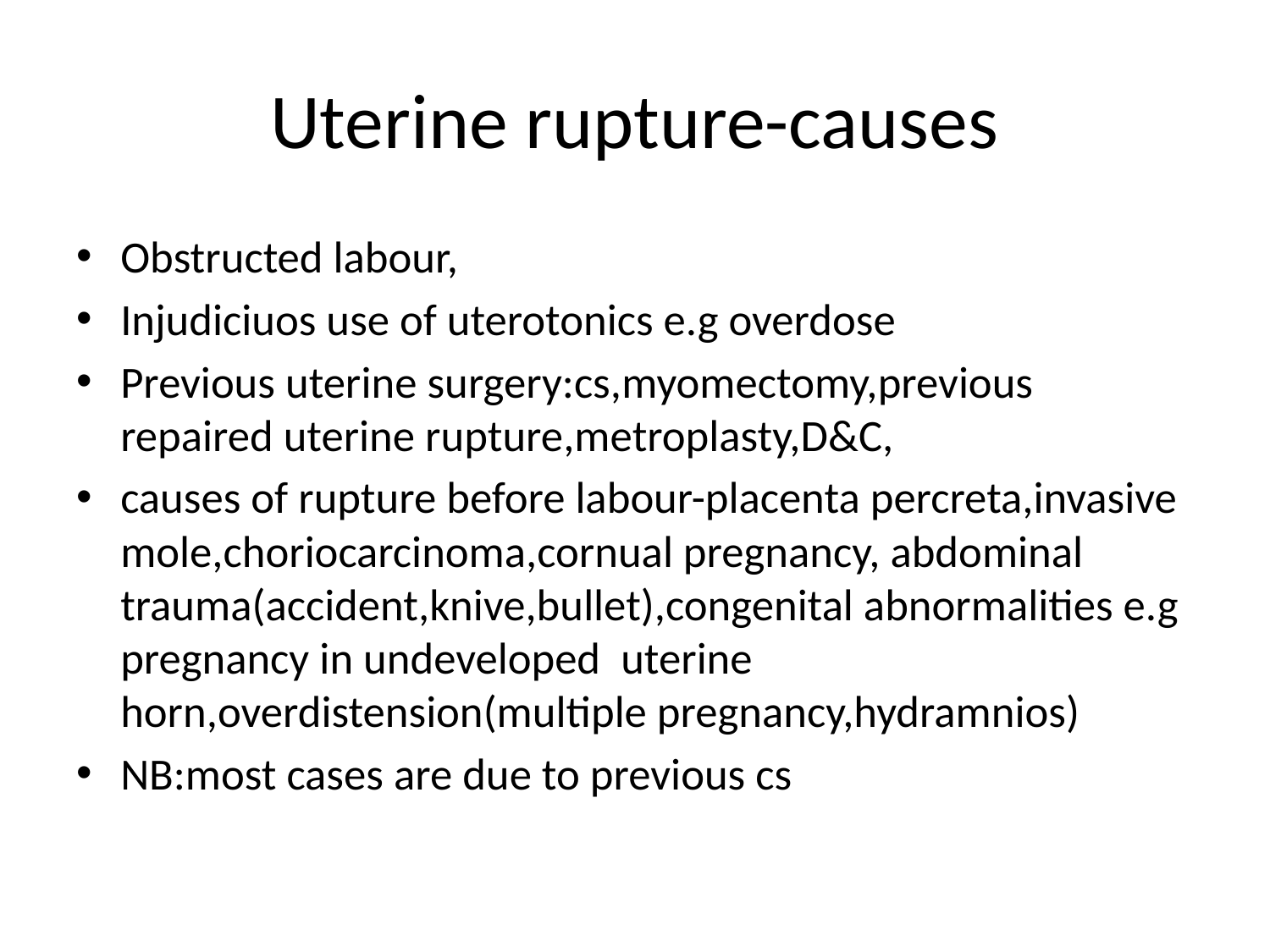

# Uterine rupture-causes
Obstructed labour,
Injudiciuos use of uterotonics e.g overdose
Previous uterine surgery:cs,myomectomy,previous repaired uterine rupture,metroplasty,D&C,
causes of rupture before labour-placenta percreta,invasive mole,choriocarcinoma,cornual pregnancy, abdominal trauma(accident,knive,bullet),congenital abnormalities e.g pregnancy in undeveloped  uterine horn,overdistension(multiple pregnancy,hydramnios)
NB:most cases are due to previous cs